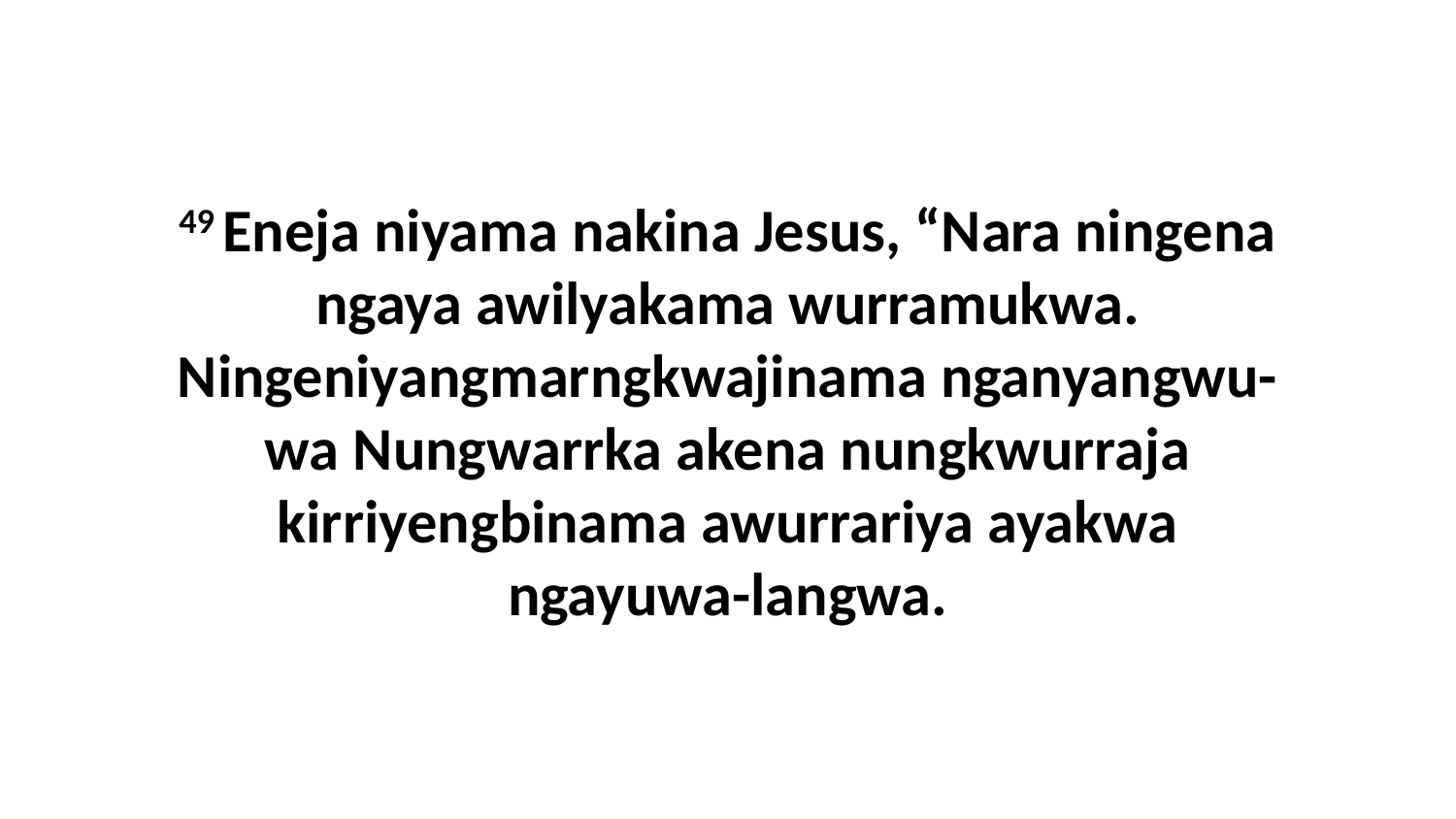

49 Eneja niyama nakina Jesus, “Nara ningena ngaya awilyakama wurramukwa. Ningeniyangmarngkwajinama nganyangwu-wa Nungwarrka akena nungkwurraja kirriyengbinama awurrariya ayakwa ngayuwa-langwa.